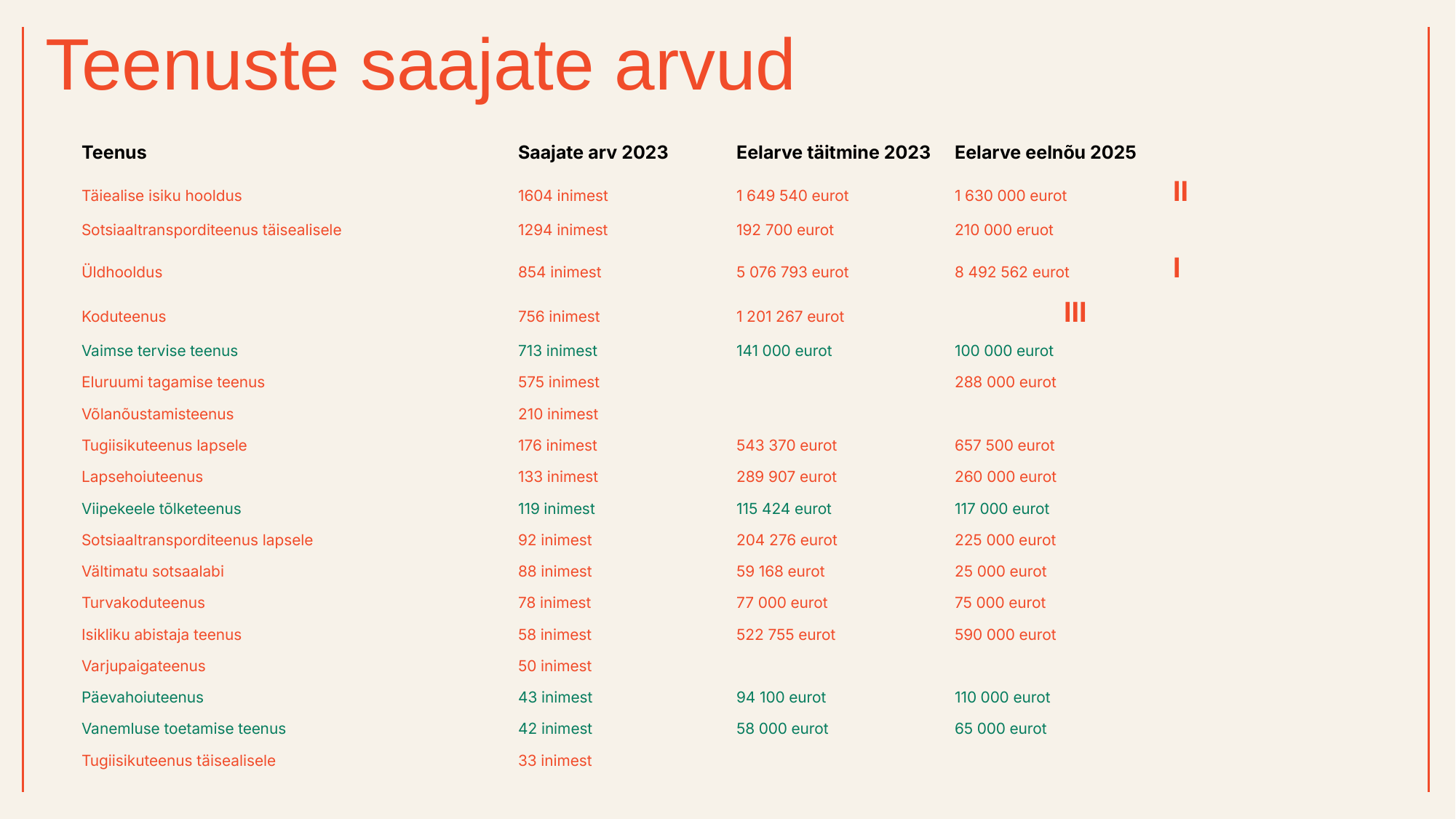

# Teenuste saajate arvud
Teenus				Saajate arv 2023	Eelarve täitmine 2023	Eelarve eelnõu 2025
Täiealise isiku hooldus 			1604 inimest		1 649 540 eurot	1 630 000 eurot	II
Sotsiaaltransporditeenus täisealisele		1294 inimest		192 700 eurot		210 000 eruot
Üldhooldus				854 inimest		5 076 793 eurot	8 492 562 eurot	I
Koduteenus				756 inimest		1 201 267 eurot			III
Vaimse tervise teenus			713 inimest		141 000 eurot		100 000 eurot
Eluruumi tagamise teenus			575 inimest				288 000 eurot
Võlanõustamisteenus			210 inimest
Tugiisikuteenus lapsele			176 inimest		543 370 eurot		657 500 eurot
Lapsehoiuteenus			133 inimest		289 907 eurot		260 000 eurot
Viipekeele tõlketeenus			119 inimest		115 424 eurot		117 000 eurot
Sotsiaaltransporditeenus lapsele		92 inimest		204 276 eurot		225 000 eurot
Vältimatu sotsaalabi			88 inimest		59 168 eurot		25 000 eurot
Turvakoduteenus			78 inimest		77 000 eurot		75 000 eurot
Isikliku abistaja teenus 			58 inimest		522 755 eurot		590 000 eurot
Varjupaigateenus			50 inimest
Päevahoiuteenus			43 inimest		94 100 eurot		110 000 eurot
Vanemluse toetamise teenus 			42 inimest		58 000 eurot		65 000 eurot
Tugiisikuteenus täisealisele			33 inimest